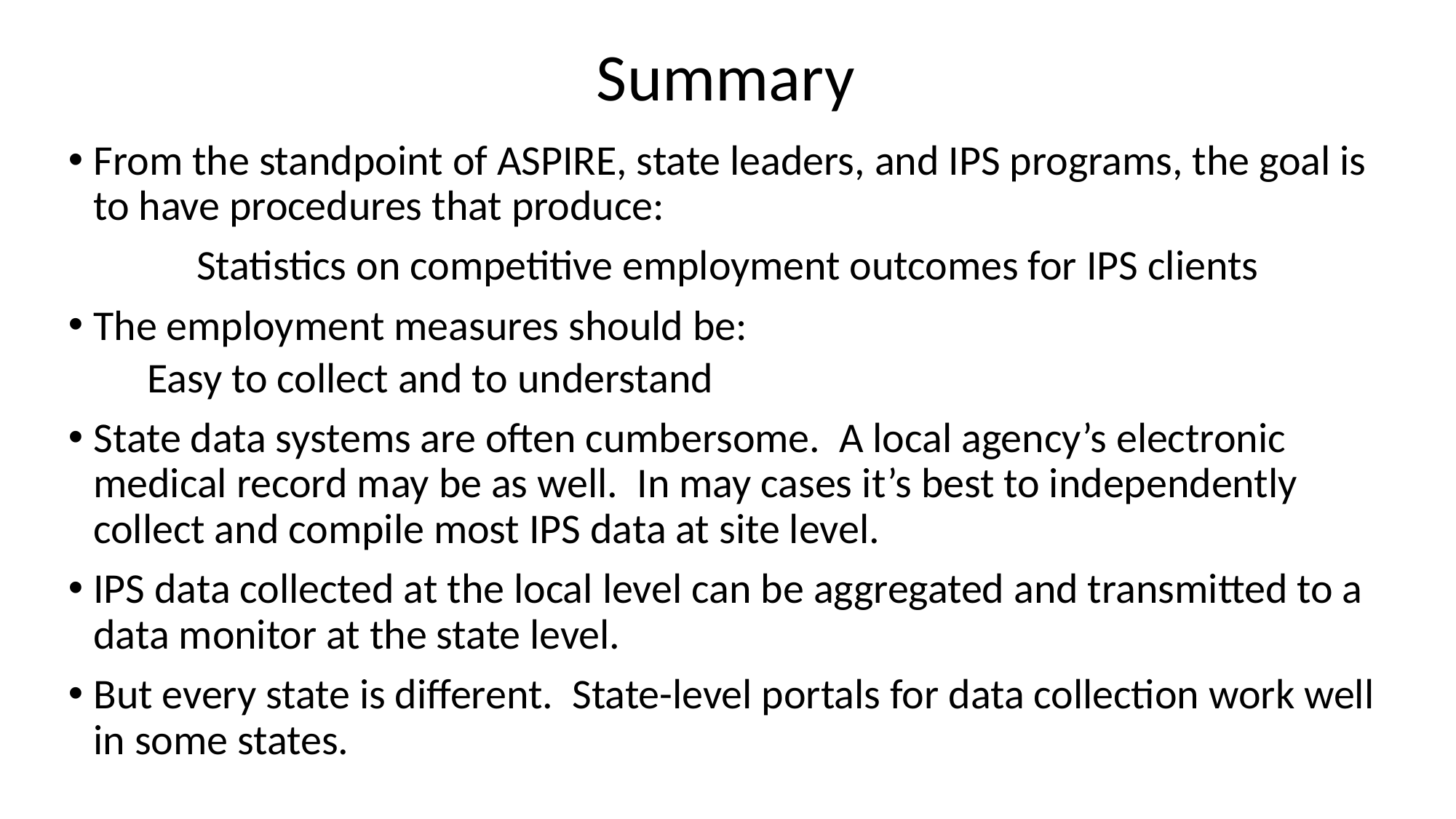

# Summary
From the standpoint of ASPIRE, state leaders, and IPS programs, the goal is to have procedures that produce:
Statistics on competitive employment outcomes for IPS clients
The employment measures should be:
   Easy to collect and to understand
State data systems are often cumbersome.  A local agency’s electronic medical record may be as well.  In may cases it’s best to independently collect and compile most IPS data at site level.
IPS data collected at the local level can be aggregated and transmitted to a data monitor at the state level.
But every state is different.  State-level portals for data collection work well in some states.